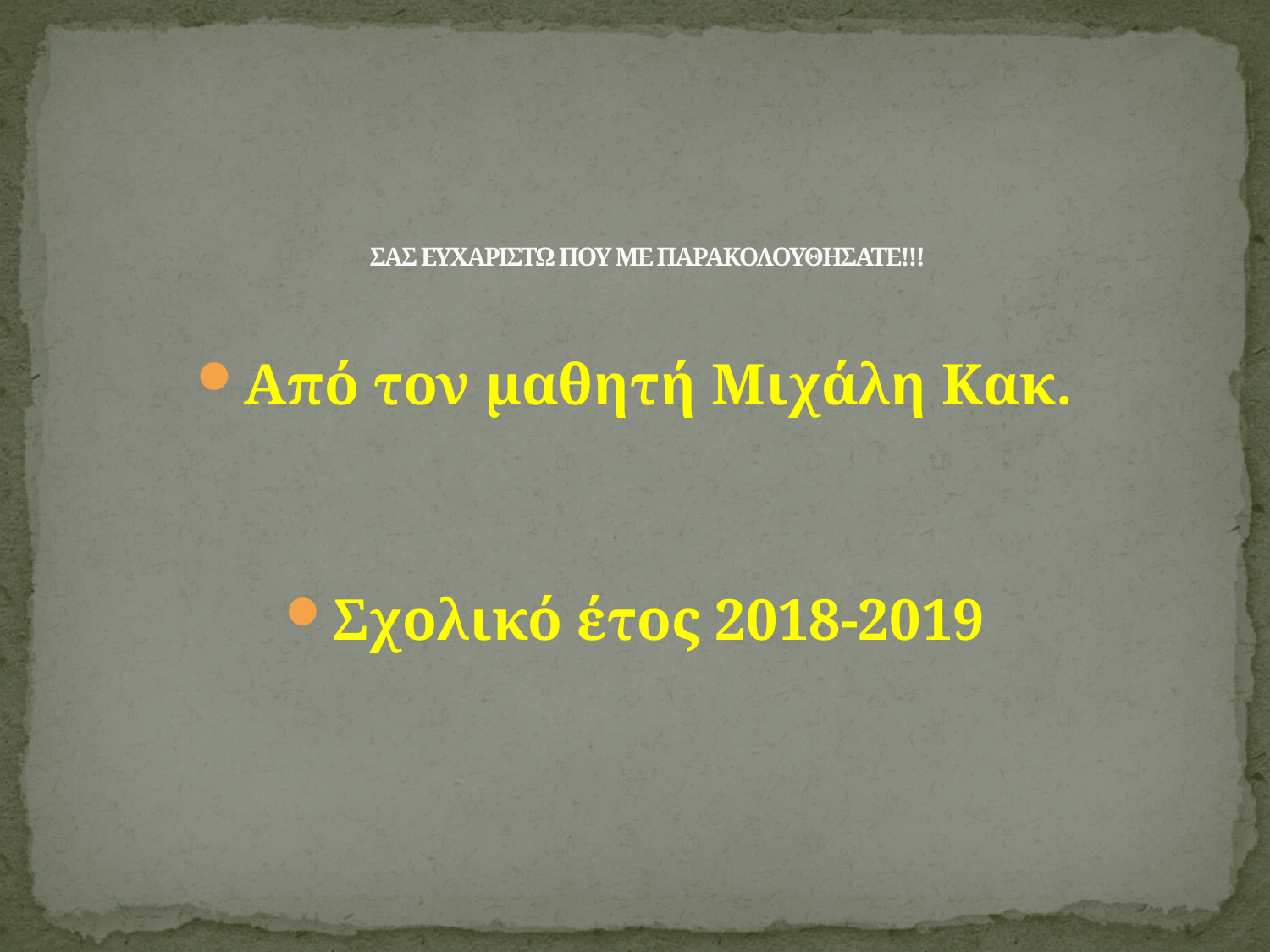

# ΣΑΣ ΕΥΧΑΡΙΣΤΩ ΠΟΥ ΜΕ ΠΑΡΑΚΟΛΟΥΘΗΣΑΤΕ!!!

Από τον μαθητή Μιχάλη Κακ.

Σχολικό έτος 2018-2019